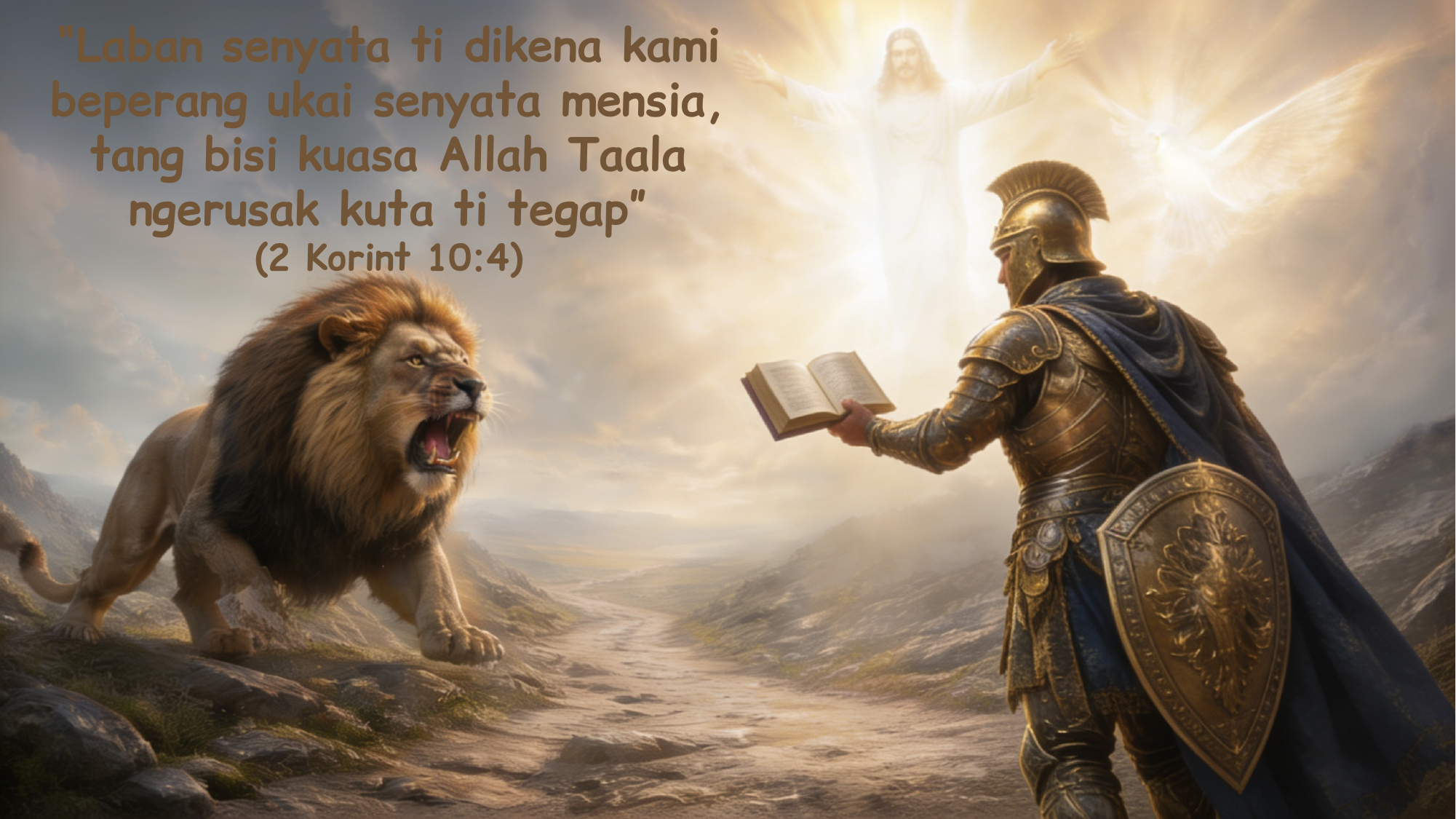

“Laban senyata ti dikena kami beperang ukai senyata mensia, tang bisi kuasa Allah Taala ngerusak kuta ti tegap”
(2 Korint 10:4)